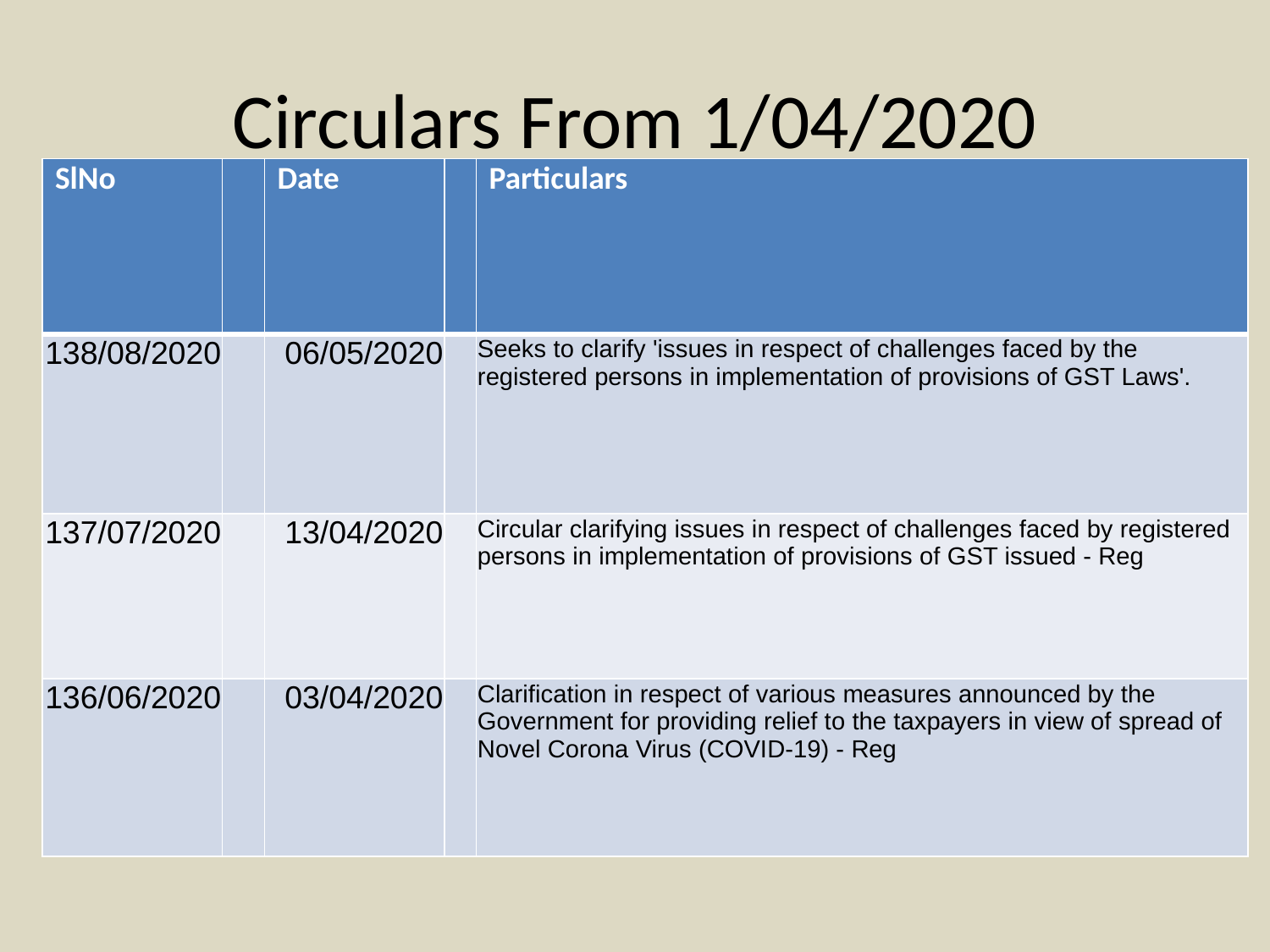

# Circulars From 1/04/2020
| SlNo |  | Date |  | Particulars |
| --- | --- | --- | --- | --- |
| 138/08/2020 |  | 06/05/2020 |  | Seeks to clarify 'issues in respect of challenges faced by the registered persons in implementation of provisions of GST Laws'. |
| 137/07/2020 |  | 13/04/2020 |  | Circular clarifying issues in respect of challenges faced by registered persons in implementation of provisions of GST issued - Reg |
| 136/06/2020 |  | 03/04/2020 |  | Clarification in respect of various measures announced by the Government for providing relief to the taxpayers in view of spread of Novel Corona Virus (COVID-19) - Reg |